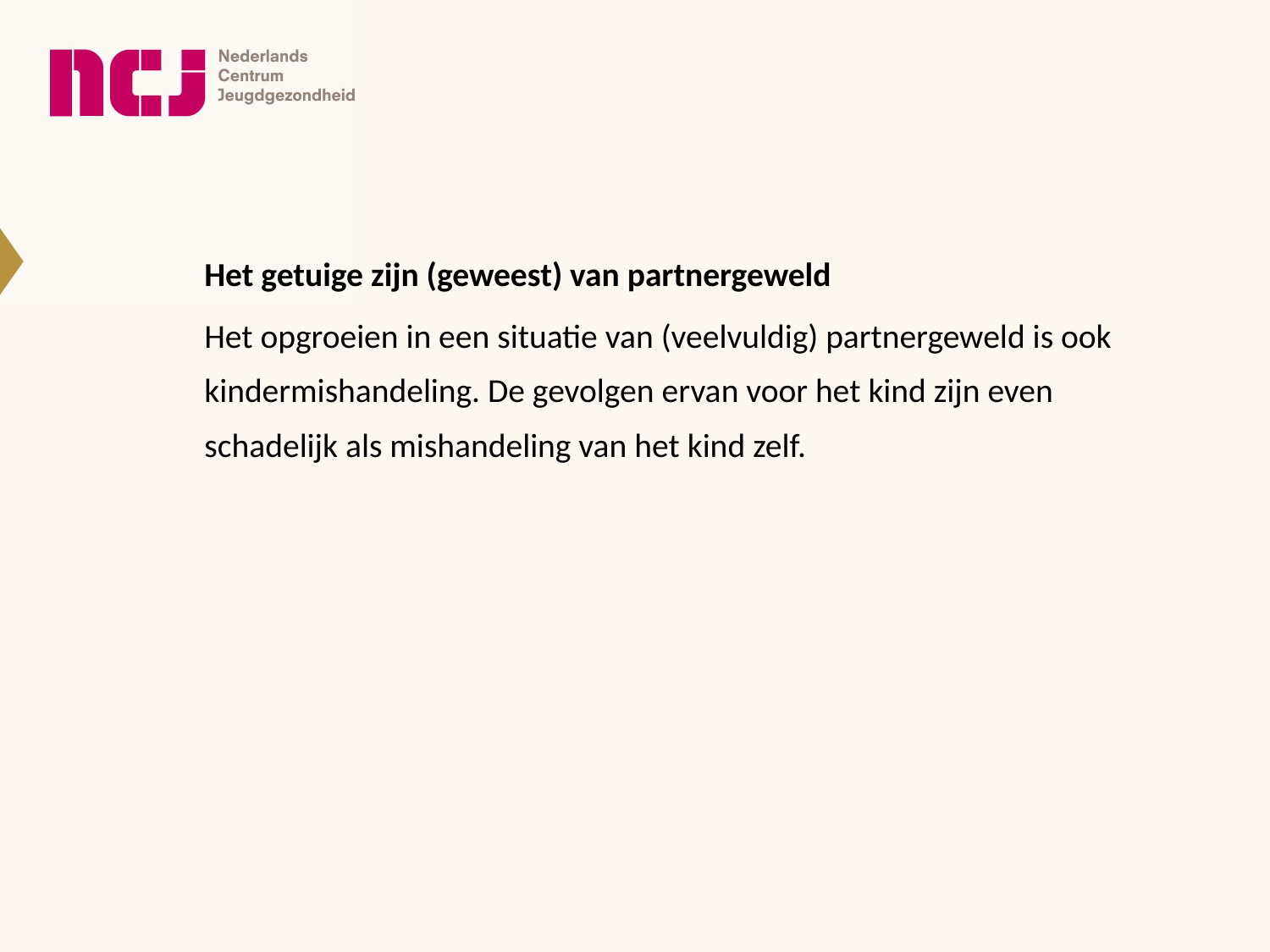

Het getuige zijn (geweest) van partnergeweld
Het opgroeien in een situatie van (veelvuldig) partnergeweld is ook kindermishandeling. De gevolgen ervan voor het kind zijn even schadelijk als mishandeling van het kind zelf.